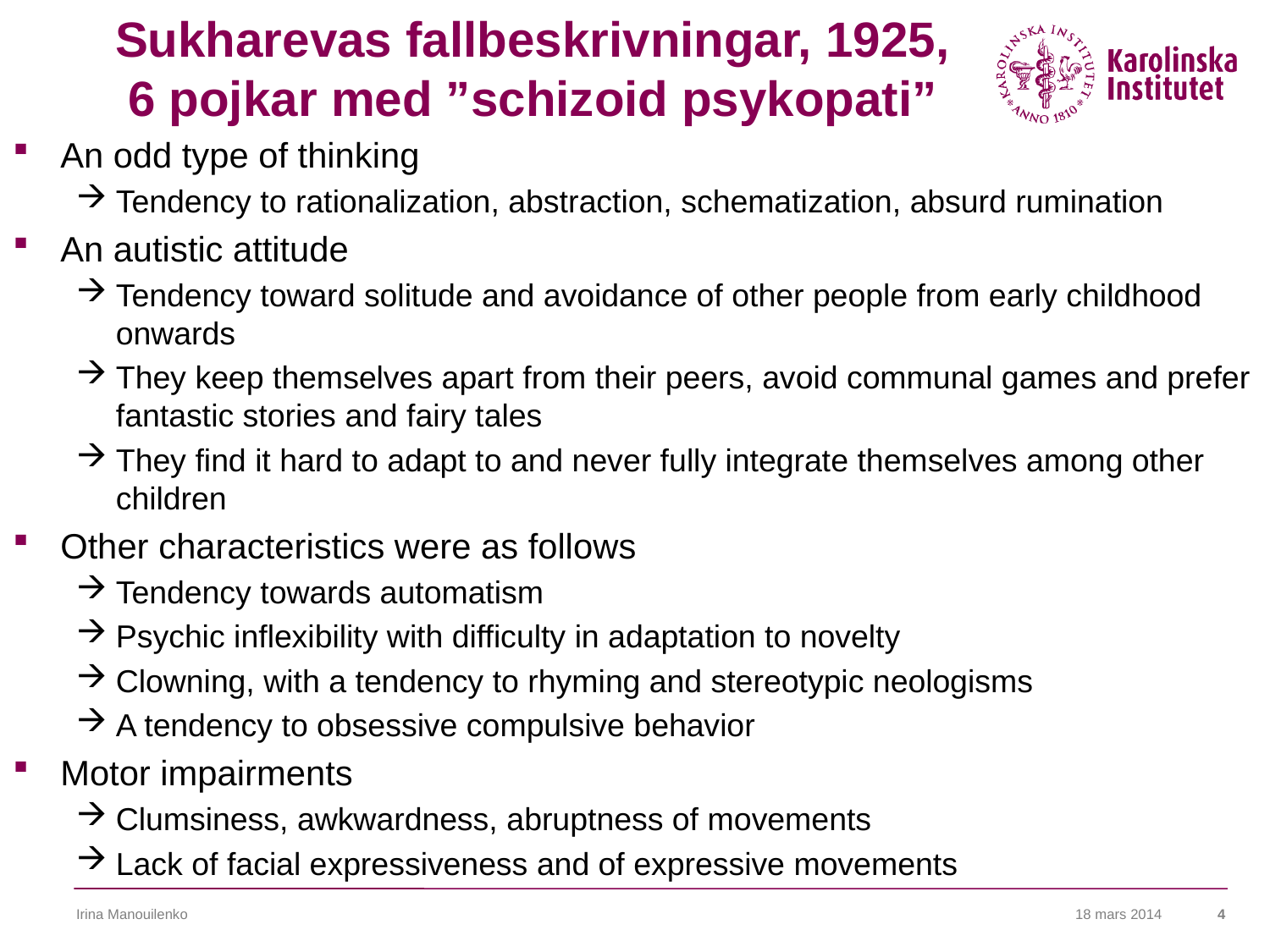

# Sukharevas fallbeskrivningar, 1925, 6 pojkar med ”schizoid psykopati”
An odd type of thinking
Tendency to rationalization, abstraction, schematization, absurd rumination
An autistic attitude
Tendency toward solitude and avoidance of other people from early childhood onwards
They keep themselves apart from their peers, avoid communal games and prefer fantastic stories and fairy tales
They find it hard to adapt to and never fully integrate themselves among other children
Other characteristics were as follows
Tendency towards automatism
Psychic inflexibility with difficulty in adaptation to novelty
Clowning, with a tendency to rhyming and stereotypic neologisms
A tendency to obsessive compulsive behavior
Motor impairments
Clumsiness, awkwardness, abruptness of movements
Lack of facial expressiveness and of expressive movements

Irina Manouilenko
18 mars 2014
4